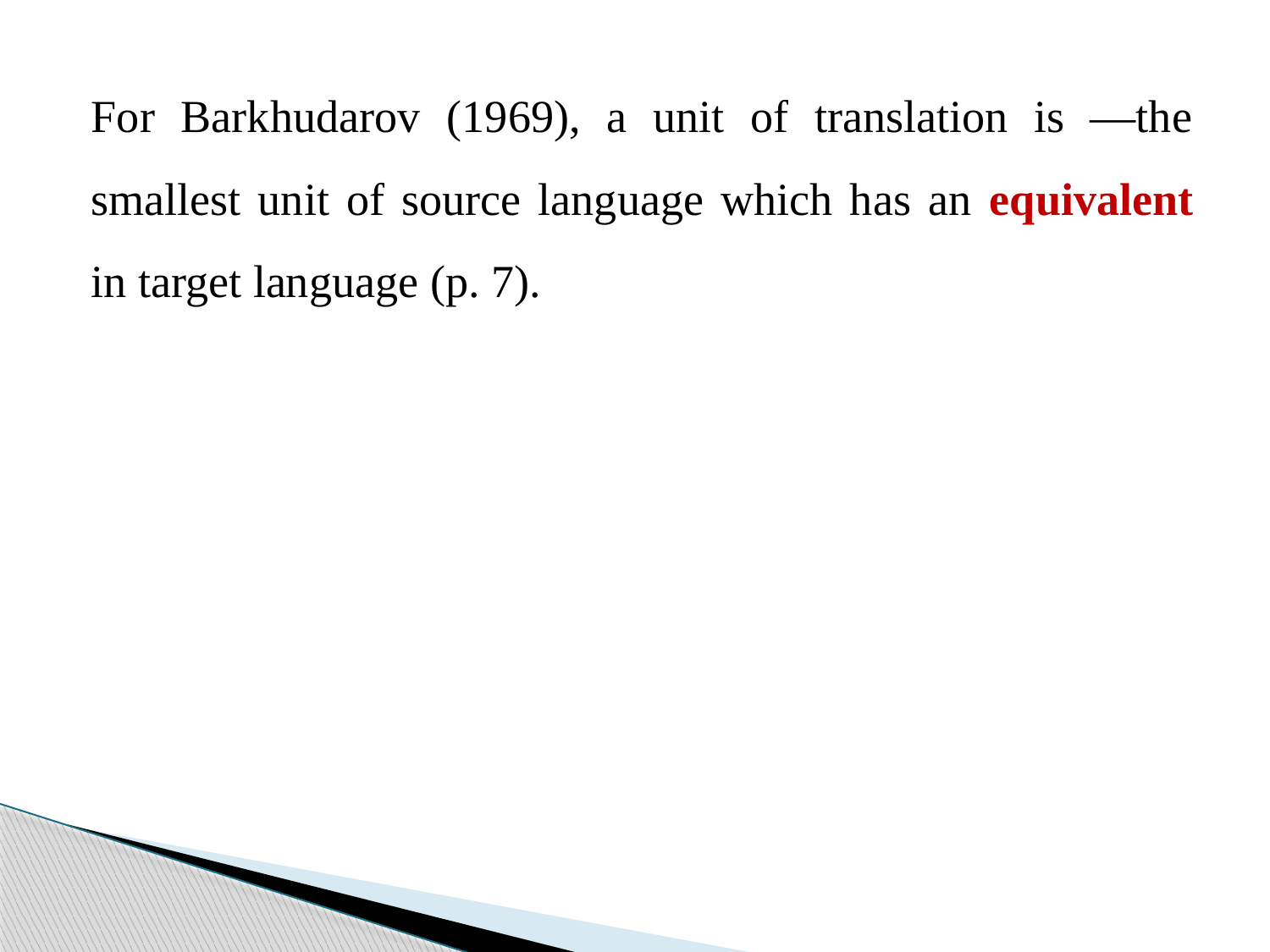

For Barkhudarov (1969), a unit of translation is ―the smallest unit of source language which has an equivalent in target language (p. 7).